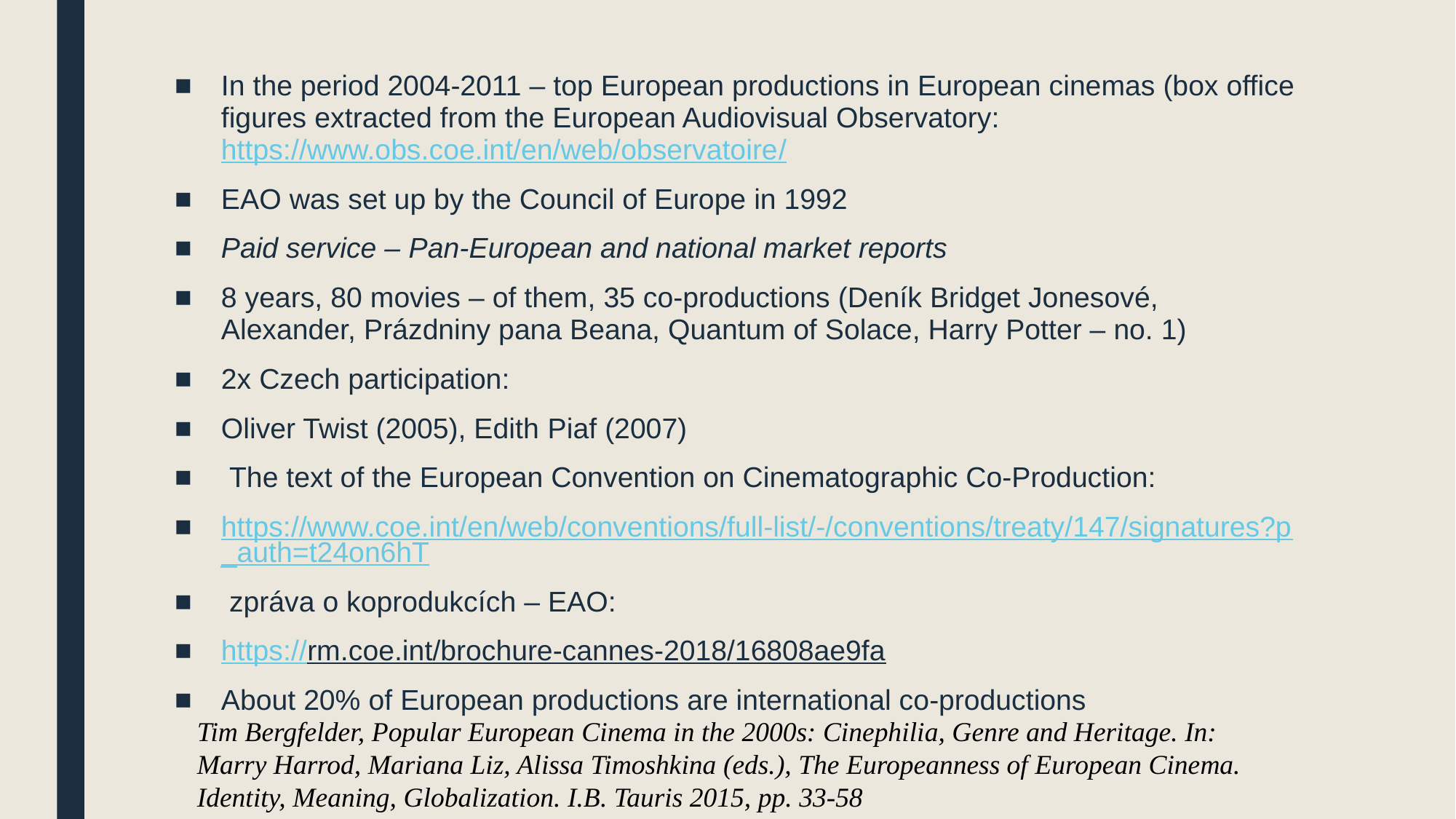

In the period 2004-2011 – top European productions in European cinemas (box office figures extracted from the European Audiovisual Observatory: https://www.obs.coe.int/en/web/observatoire/
EAO was set up by the Council of Europe in 1992
Paid service – Pan-European and national market reports
8 years, 80 movies – of them, 35 co-productions (Deník Bridget Jonesové, Alexander, Prázdniny pana Beana, Quantum of Solace, Harry Potter – no. 1)
2x Czech participation:
Oliver Twist (2005), Edith Piaf (2007)
 The text of the European Convention on Cinematographic Co-Production:
https://www.coe.int/en/web/conventions/full-list/-/conventions/treaty/147/signatures?p_auth=t24on6hT
 zpráva o koprodukcích – EAO:
https://rm.coe.int/brochure-cannes-2018/16808ae9fa
About 20% of European productions are international co-productions

Tim Bergfelder, Popular European Cinema in the 2000s: Cinephilia, Genre and Heritage. In: Marry Harrod, Mariana Liz, Alissa Timoshkina (eds.), The Europeanness of European Cinema. Identity, Meaning, Globalization. I.B. Tauris 2015, pp. 33-58